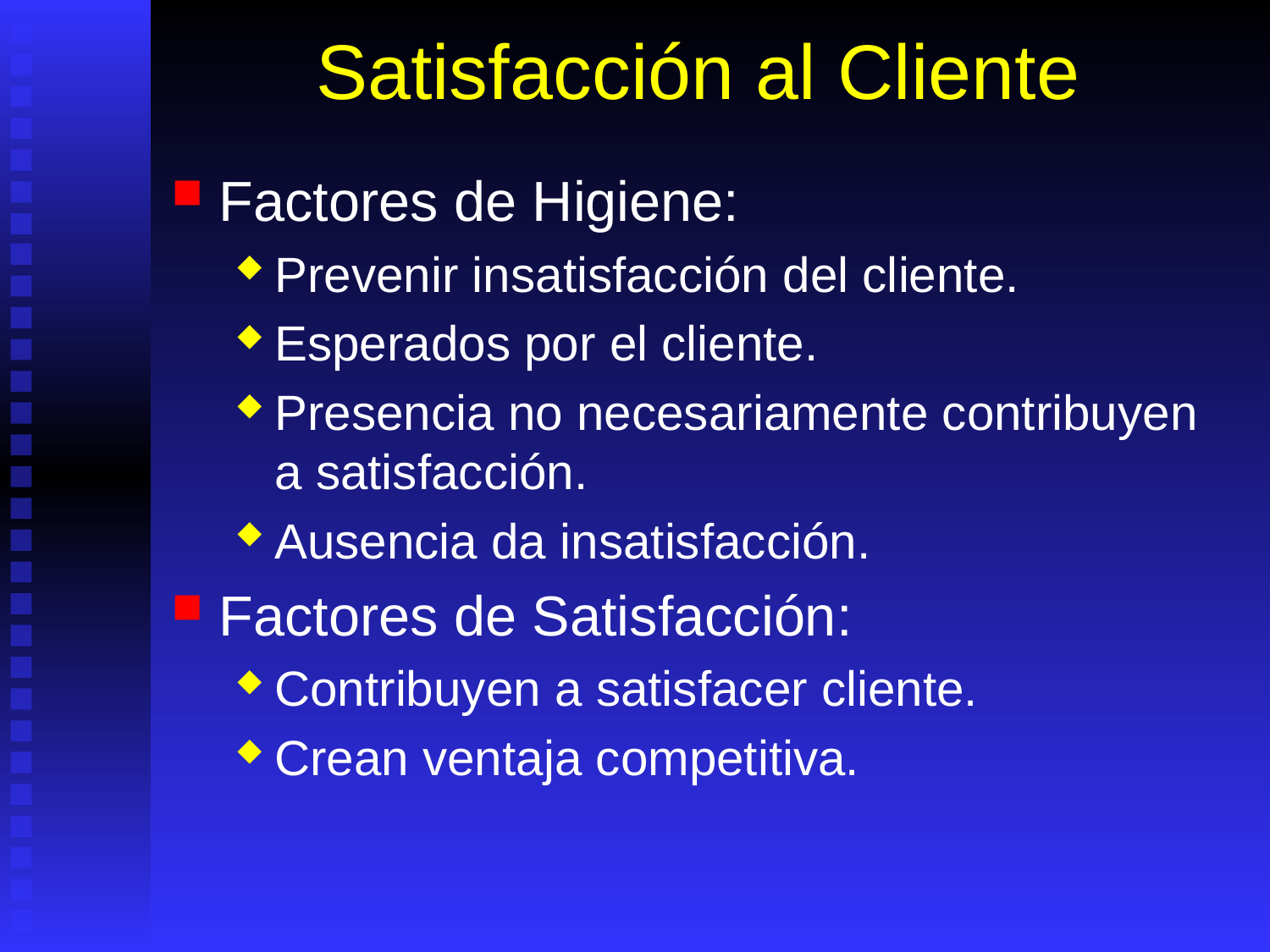

# Satisfacción al Cliente
Factores de Higiene:
Prevenir insatisfacción del cliente.
Esperados por el cliente.
Presencia no necesariamente contribuyen a satisfacción.
Ausencia da insatisfacción.
Factores de Satisfacción:
Contribuyen a satisfacer cliente.
Crean ventaja competitiva.